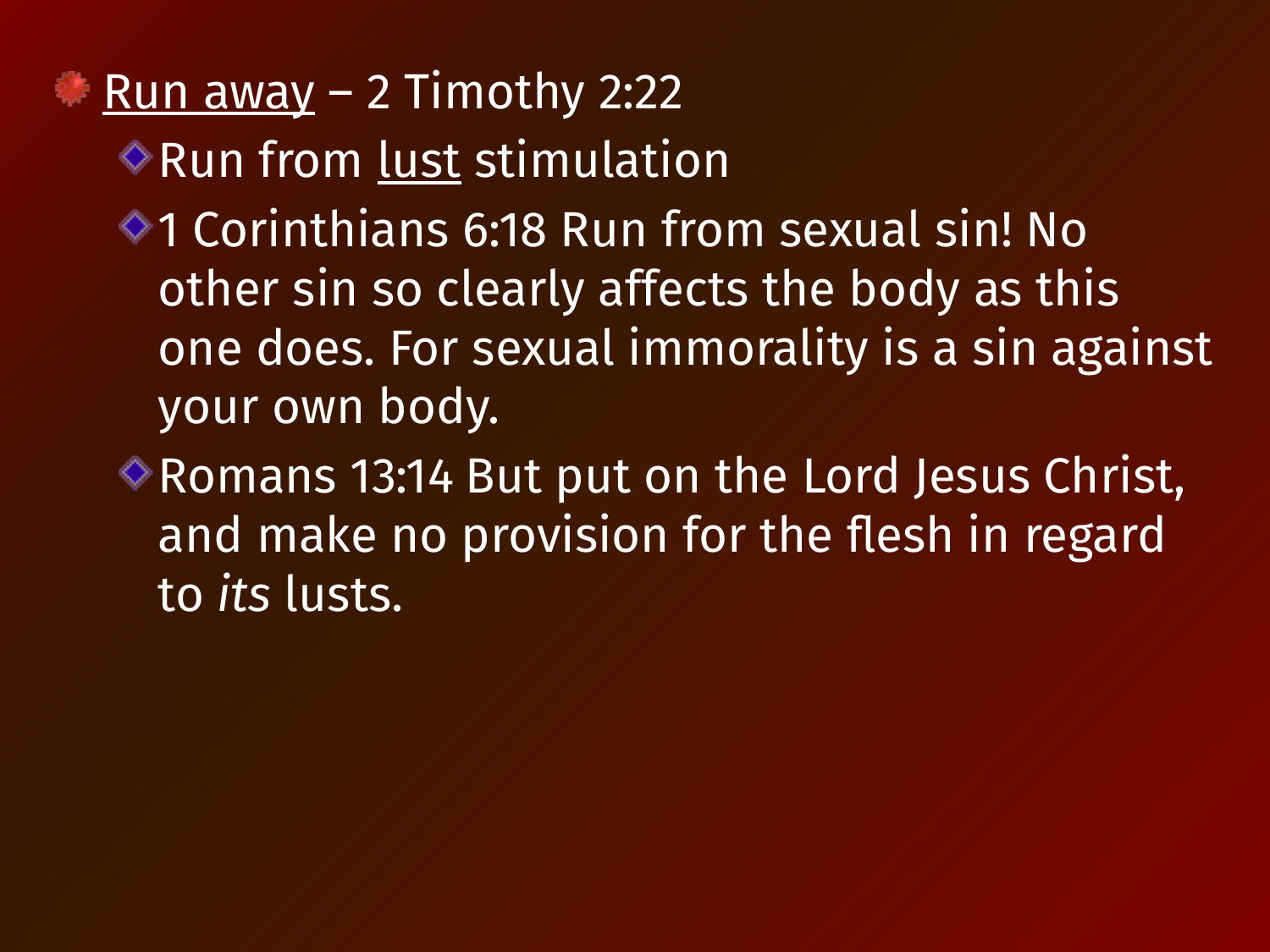

Run away – 2 Timothy 2:22
Run from lust stimulation
1 Corinthians 6:18 Run from sexual sin! No other sin so clearly affects the body as this one does. For sexual immorality is a sin against your own body.
Romans 13:14 But put on the Lord Jesus Christ, and make no provision for the flesh in regard to its lusts.